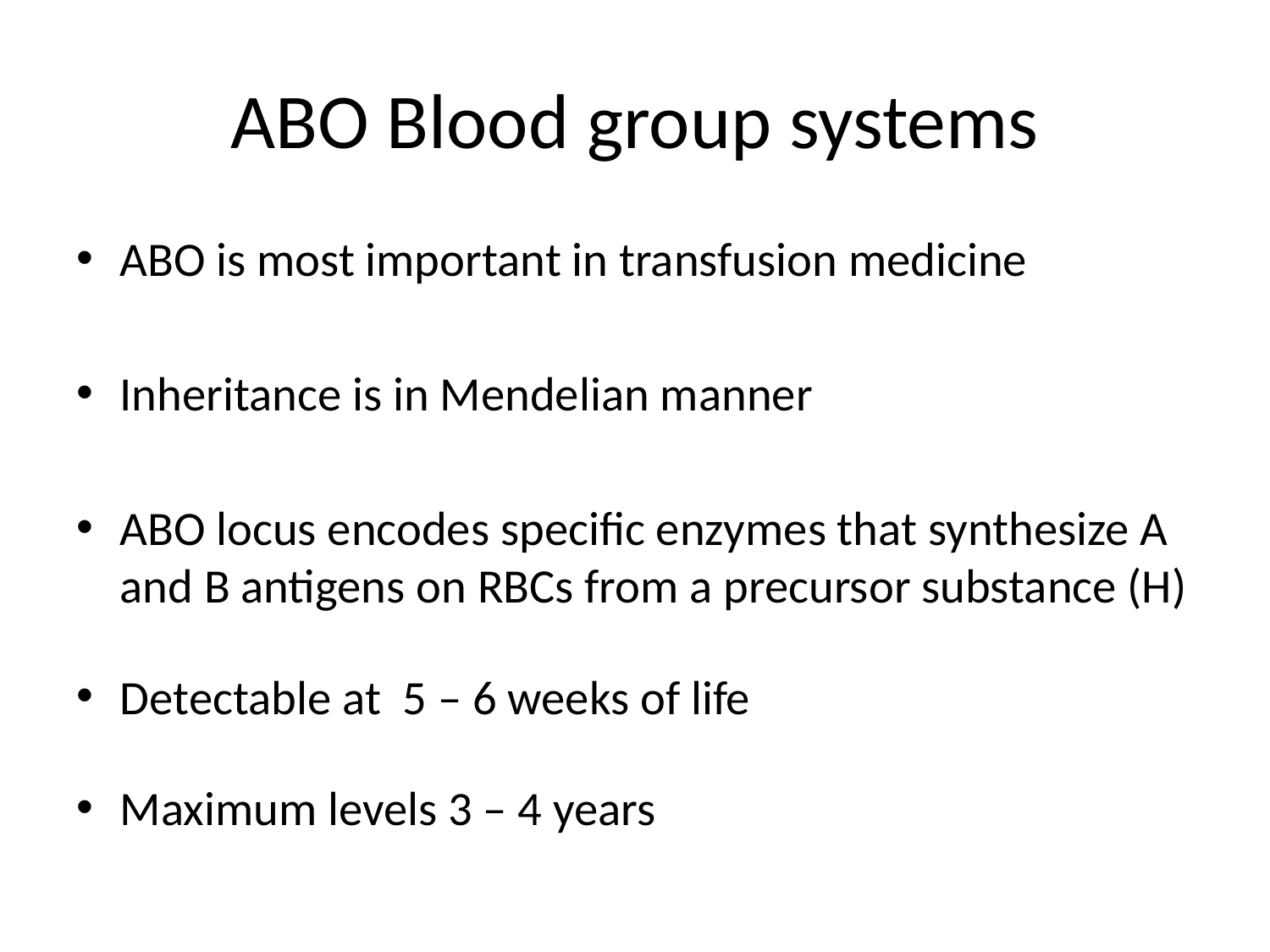

# ABO Blood group systems
ABO is most important in transfusion medicine

Inheritance is in Mendelian manner

ABO locus encodes specific enzymes that synthesize A and B antigens on RBCs from a precursor substance (H)

Detectable at  5 – 6 weeks of life

Maximum levels 3 – 4 years